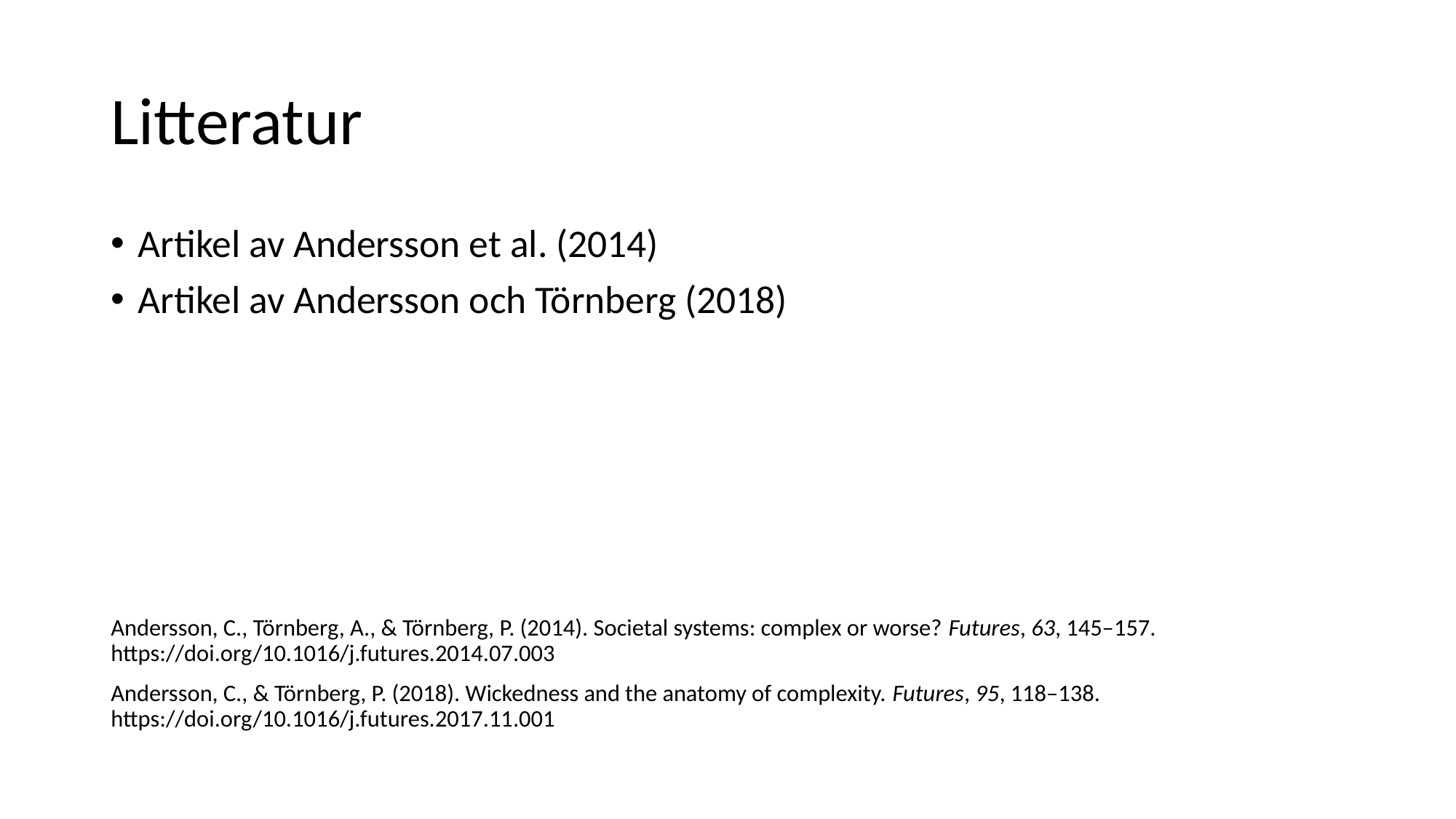

# Litteratur
Artikel av Andersson et al. (2014)
Artikel av Andersson och Törnberg (2018)

Andersson, C., Törnberg, A., & Törnberg, P. (2014). Societal systems: complex or worse? Futures, 63, 145–157. https://doi.org/10.1016/j.futures.2014.07.003
Andersson, C., & Törnberg, P. (2018). Wickedness and the anatomy of complexity. Futures, 95, 118–138. https://doi.org/10.1016/j.futures.2017.11.001